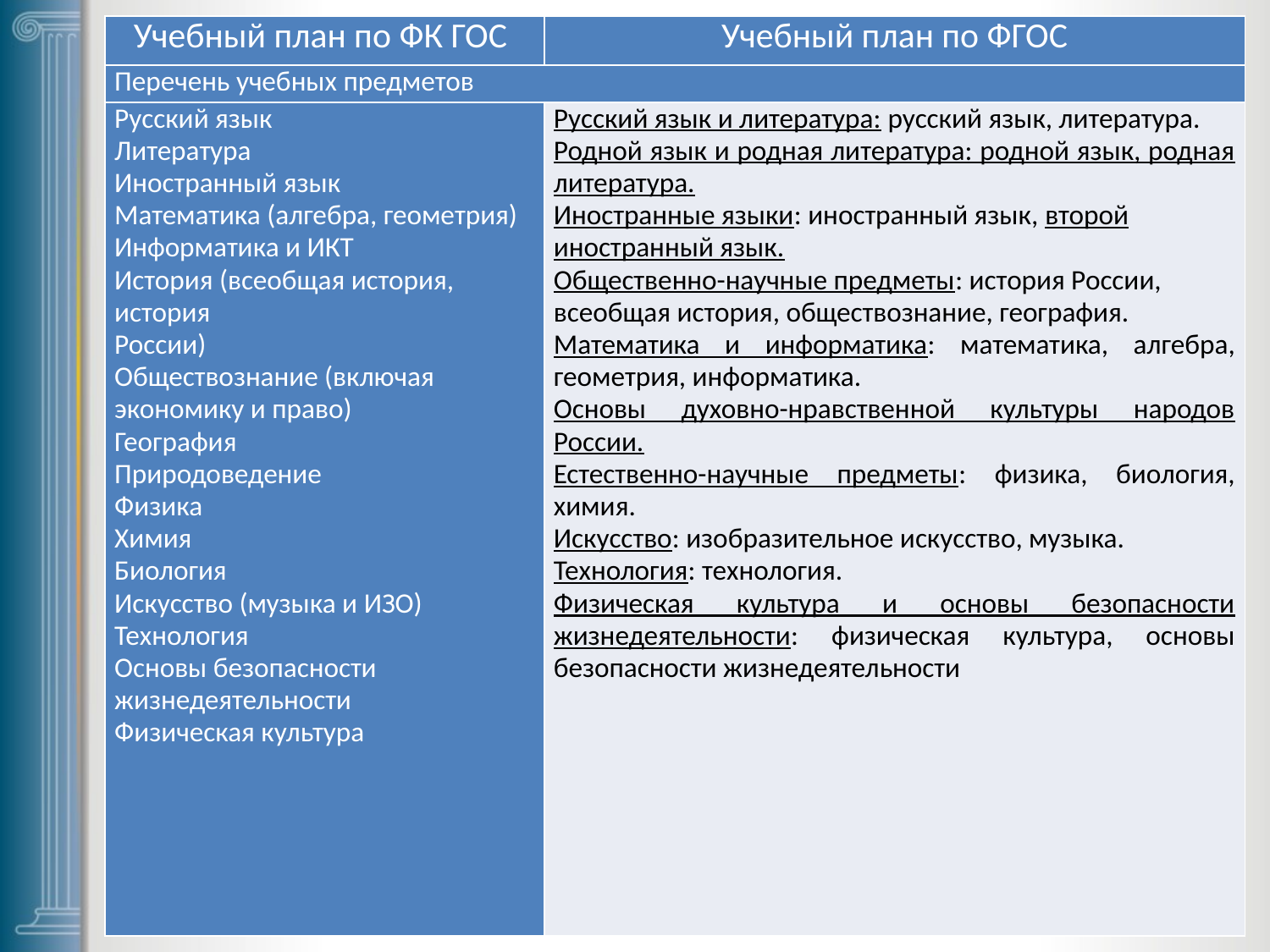

| Учебный план по ФК ГОС | Учебный план по ФГОС |
| --- | --- |
| Перечень учебных предметов |  |
| Русский язык Литература Иностранный язык Математика (алгебра, геометрия) Информатика и ИКТ История (всеобщая история, история России) Обществознание (включая экономику и право) География Природоведение Физика Химия Биология Искусство (музыка и ИЗО) Технология Основы безопасности жизнедеятельности Физическая культура | Русский язык и литература: русский язык, литература. Родной язык и родная литература: родной язык, родная литература. Иностранные языки: иностранный язык, второй иностранный язык. Общественно-научные предметы: история России, всеобщая история, обществознание, география. Математика и информатика: математика, алгебра, геометрия, информатика. Основы духовно-нравственной культуры народов России. Естественно-научные предметы: физика, биология, химия. Искусство: изобразительное искусство, музыка. Технология: технология. Физическая культура и основы безопасности жизнедеятельности: физическая культура, основы безопасности жизнедеятельности |